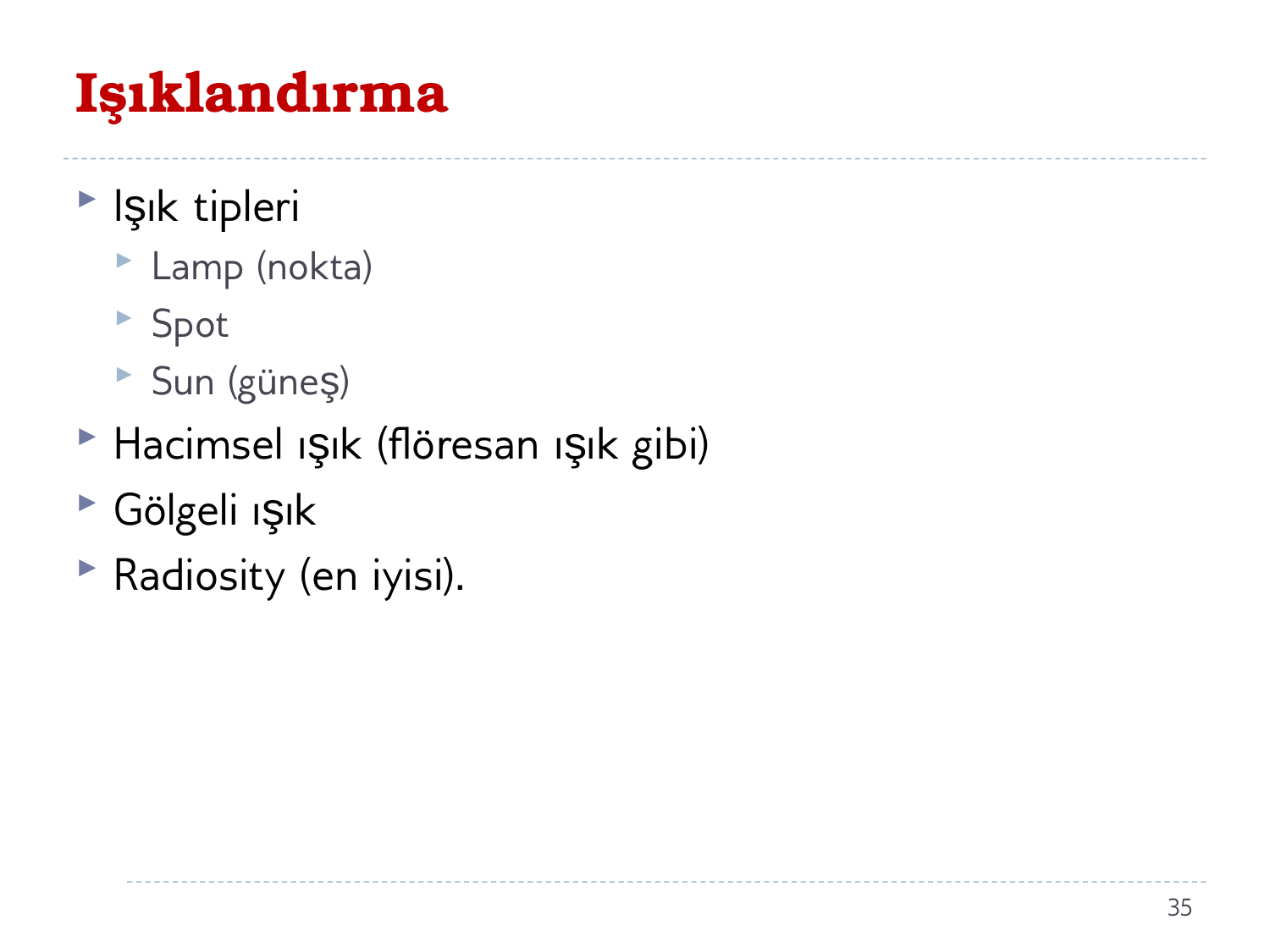

# Işıklandırma
Işık tipleri
Lamp (nokta)
Spot
Sun (güneş)
Hacimsel ışık (flöresan ışık gibi)
Gölgeli ışık
Radiosity (en iyisi).
35